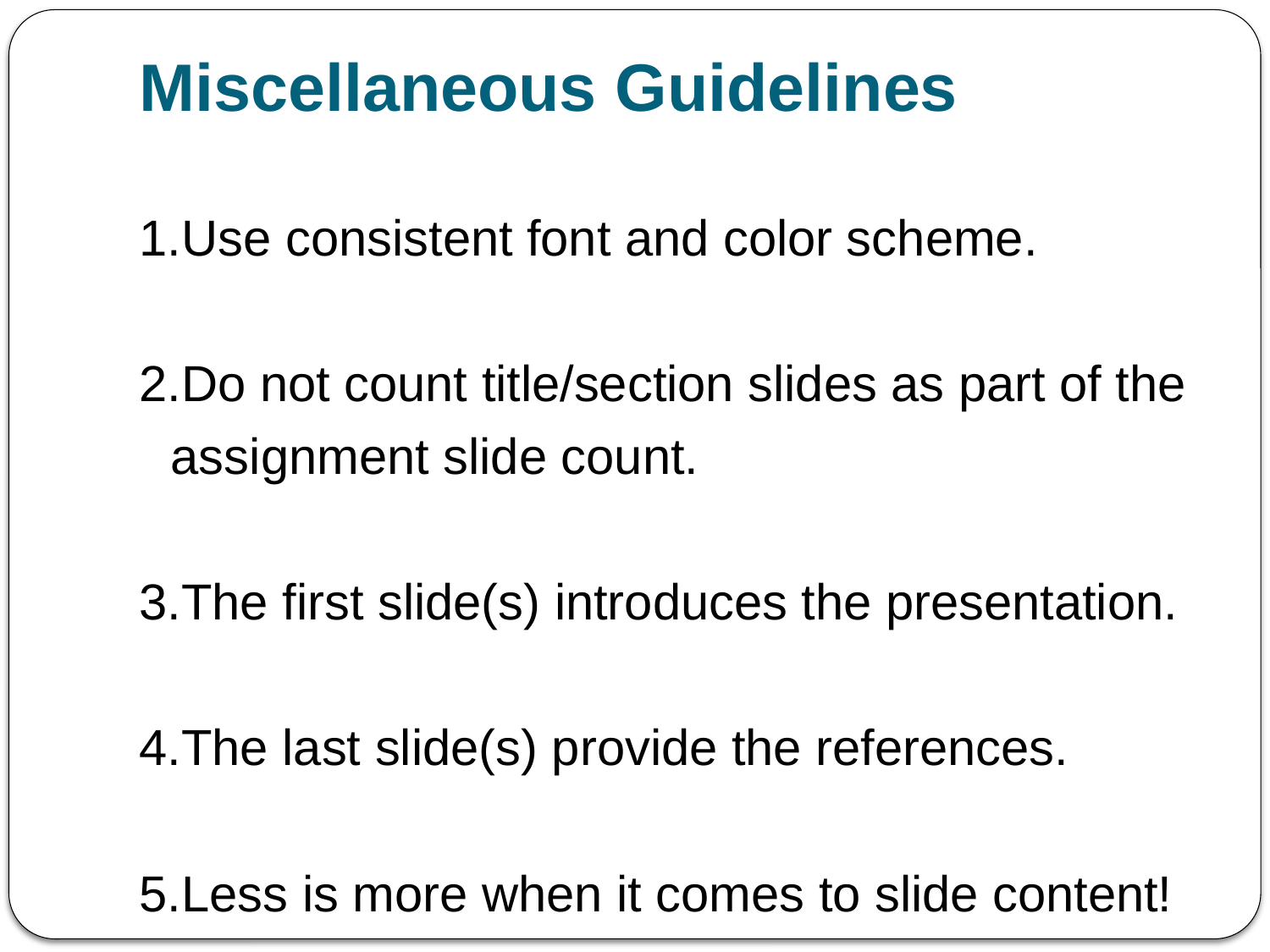

# Miscellaneous Guidelines

1.Use consistent font and color scheme.

2.Do not count title/section slides as part of the assignment slide count.

3.The first slide(s) introduces the presentation.

4.The last slide(s) provide the references.

5.Less is more when it comes to slide content!